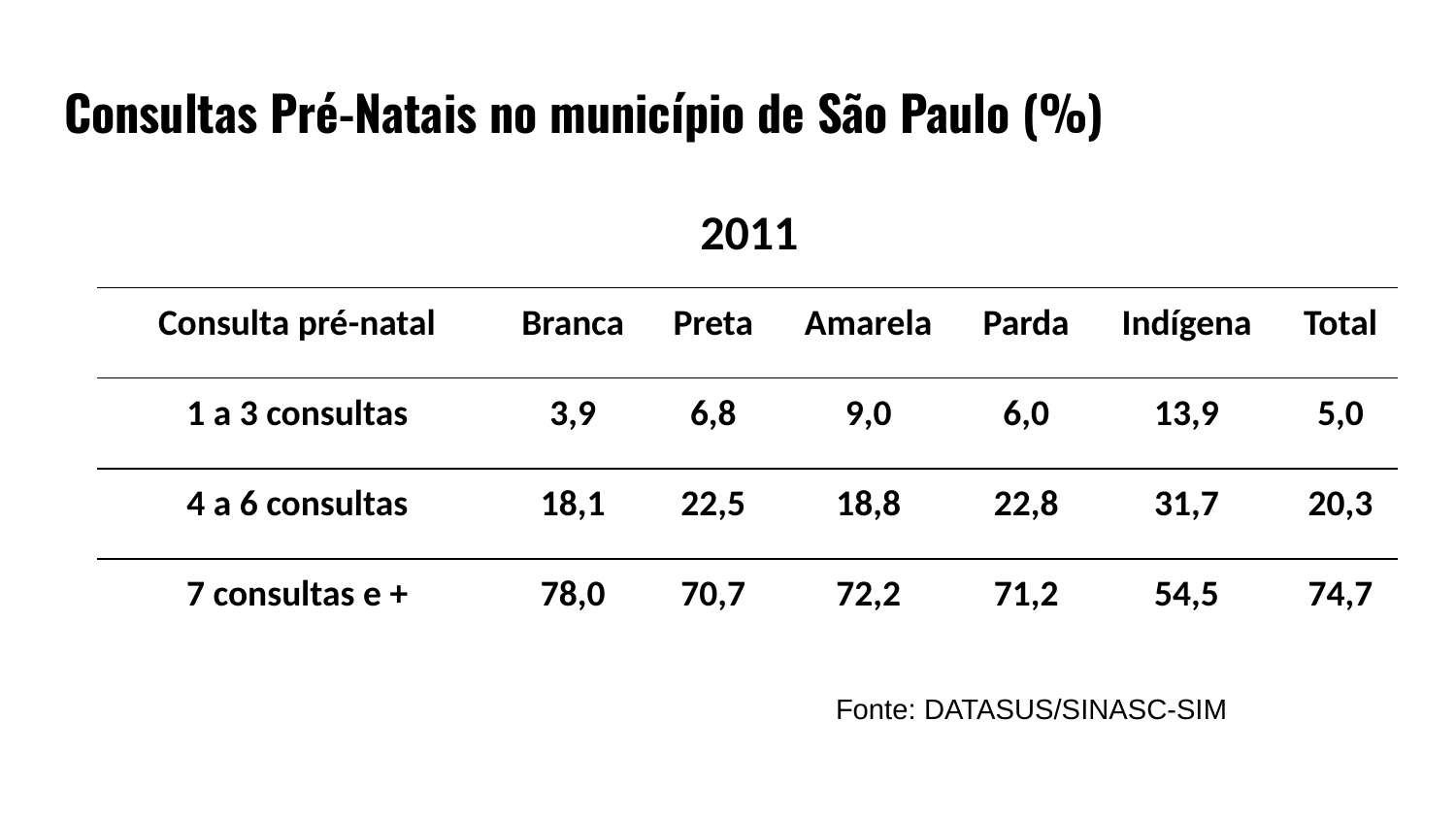

# Consultas Pré-Natais no município de São Paulo (%)
| 2011 |  |  |  |  |  |  |
| --- | --- | --- | --- | --- | --- | --- |
| Consulta pré-natal | Branca | Preta | Amarela | Parda | Indígena | Total |
| 1 a 3 consultas | 3,9 | 6,8 | 9,0 | 6,0 | 13,9 | 5,0 |
| 4 a 6 consultas | 18,1 | 22,5 | 18,8 | 22,8 | 31,7 | 20,3 |
| 7 consultas e + | 78,0 | 70,7 | 72,2 | 71,2 | 54,5 | 74,7 |
Fonte: DATASUS/SINASC-SIM